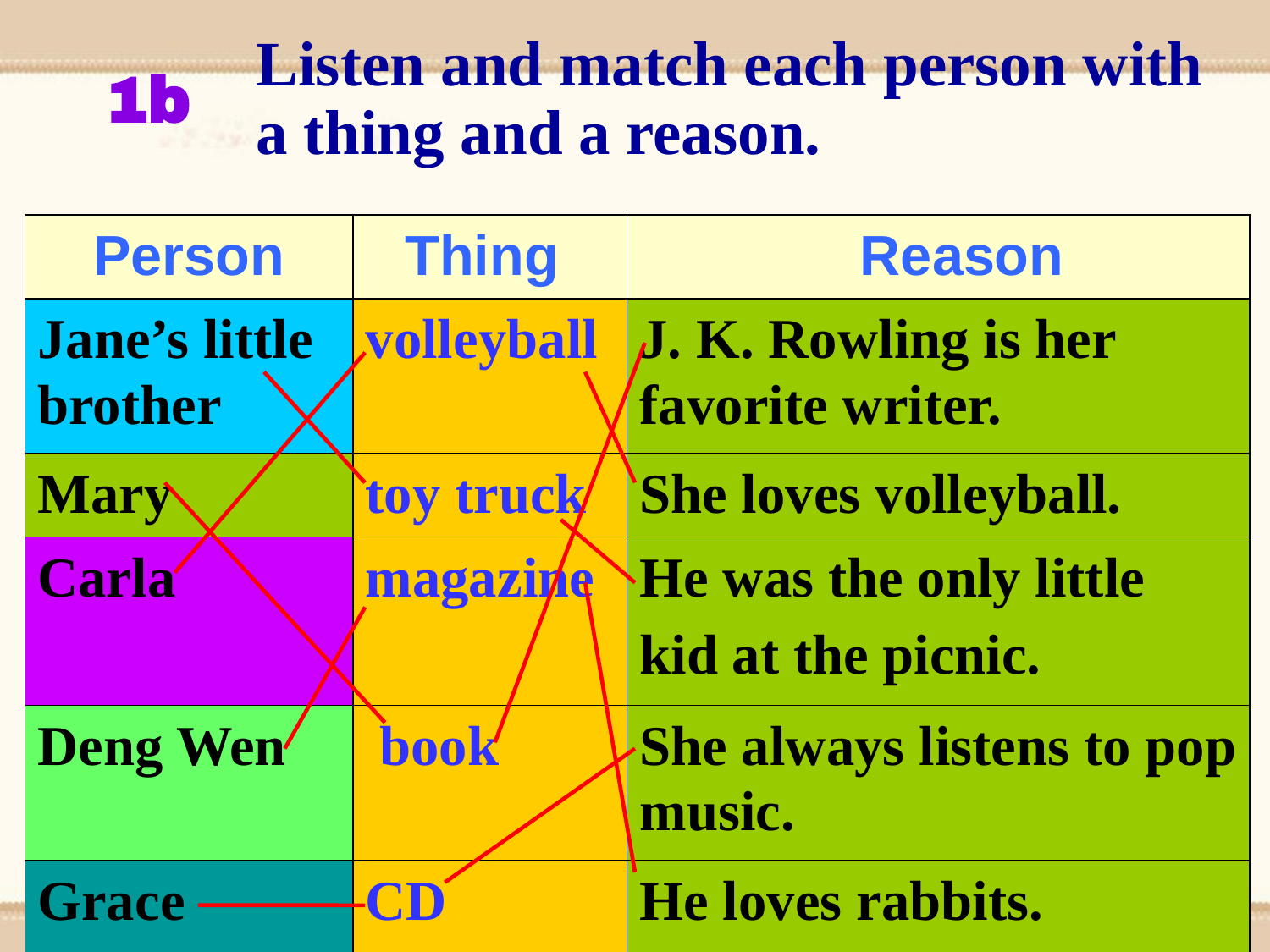

Listen and match each person with a thing and a reason.
1b
| Person | Thing | Reason |
| --- | --- | --- |
| Jane’s little brother | volleyball | J. K. Rowling is her favorite writer. |
| Mary | toy truck | She loves volleyball. |
| Carla | magazine | He was the only little kid at the picnic. |
| Deng Wen | book | She always listens to pop music. |
| Grace | CD | He loves rabbits. |